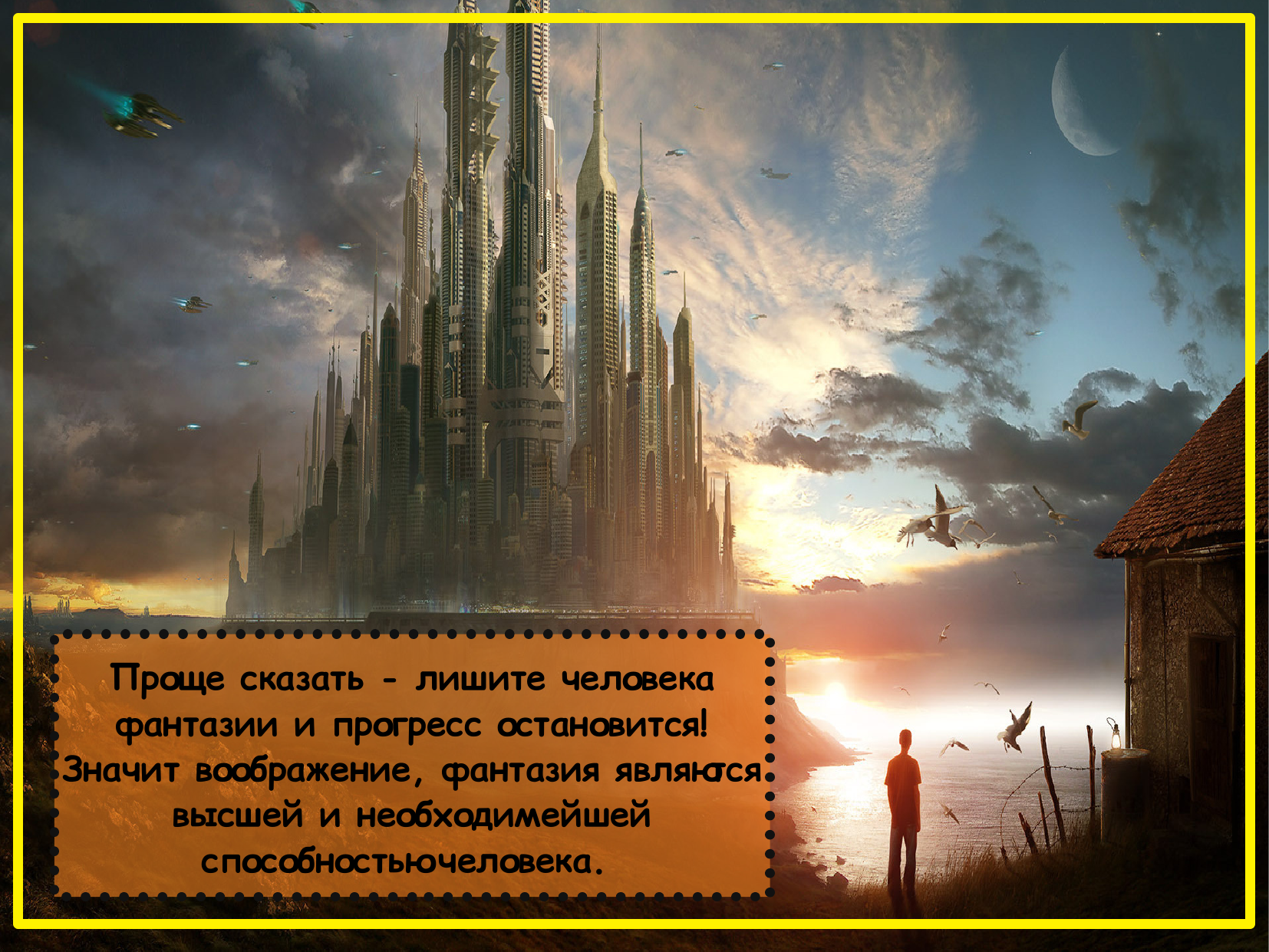

Проще сказать - лишите человека фантазии и прогресс остановится! Значит воображение, фантазия являются высшей и необходимейшей способностью человека.